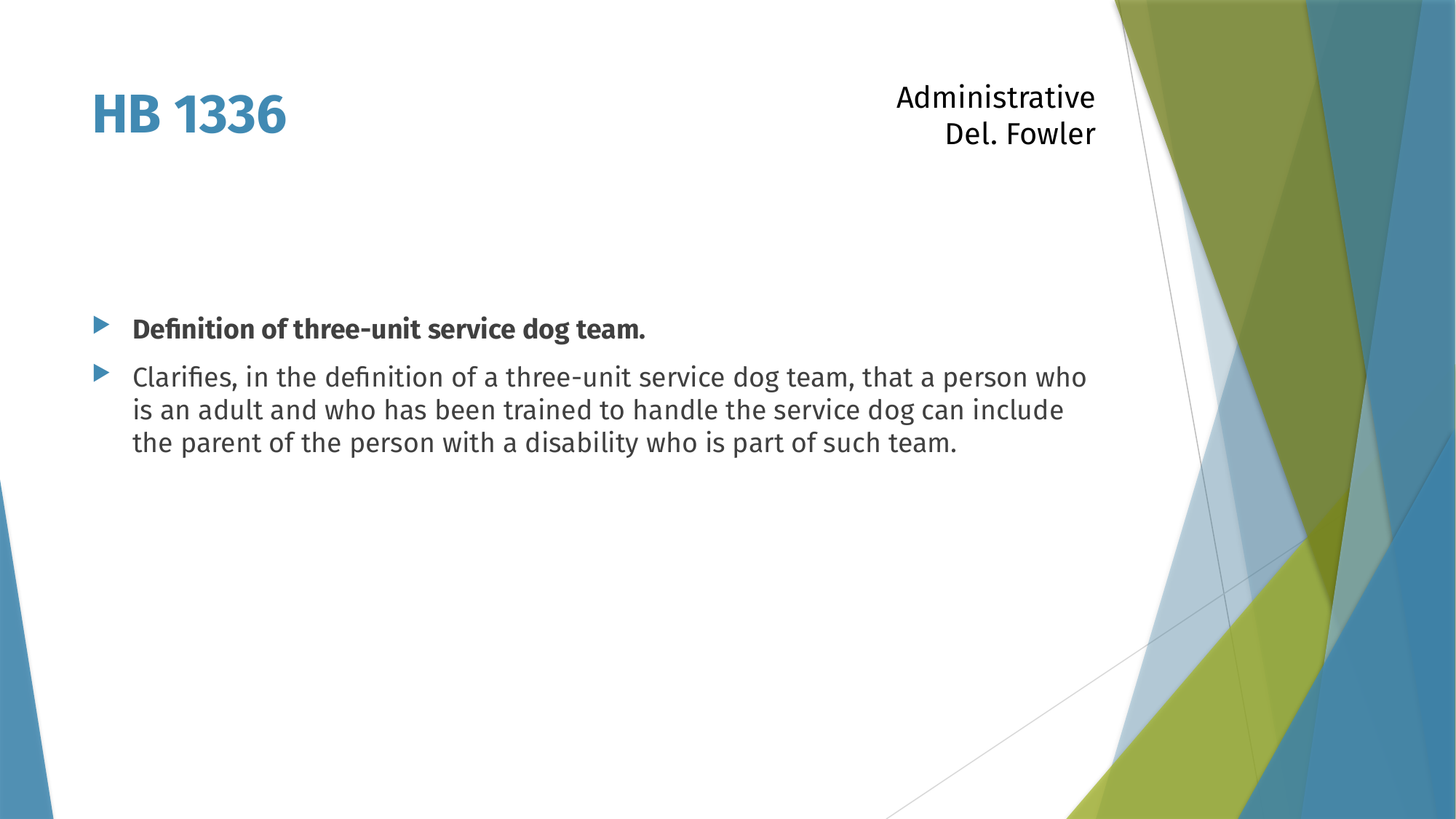

# HB 1336
Administrative
Del. Fowler

Definition of three-unit service dog team.
Clarifies, in the definition of a three-unit service dog team, that a person who is an adult and who has been trained to handle the service dog can include the parent of the person with a disability who is part of such team.